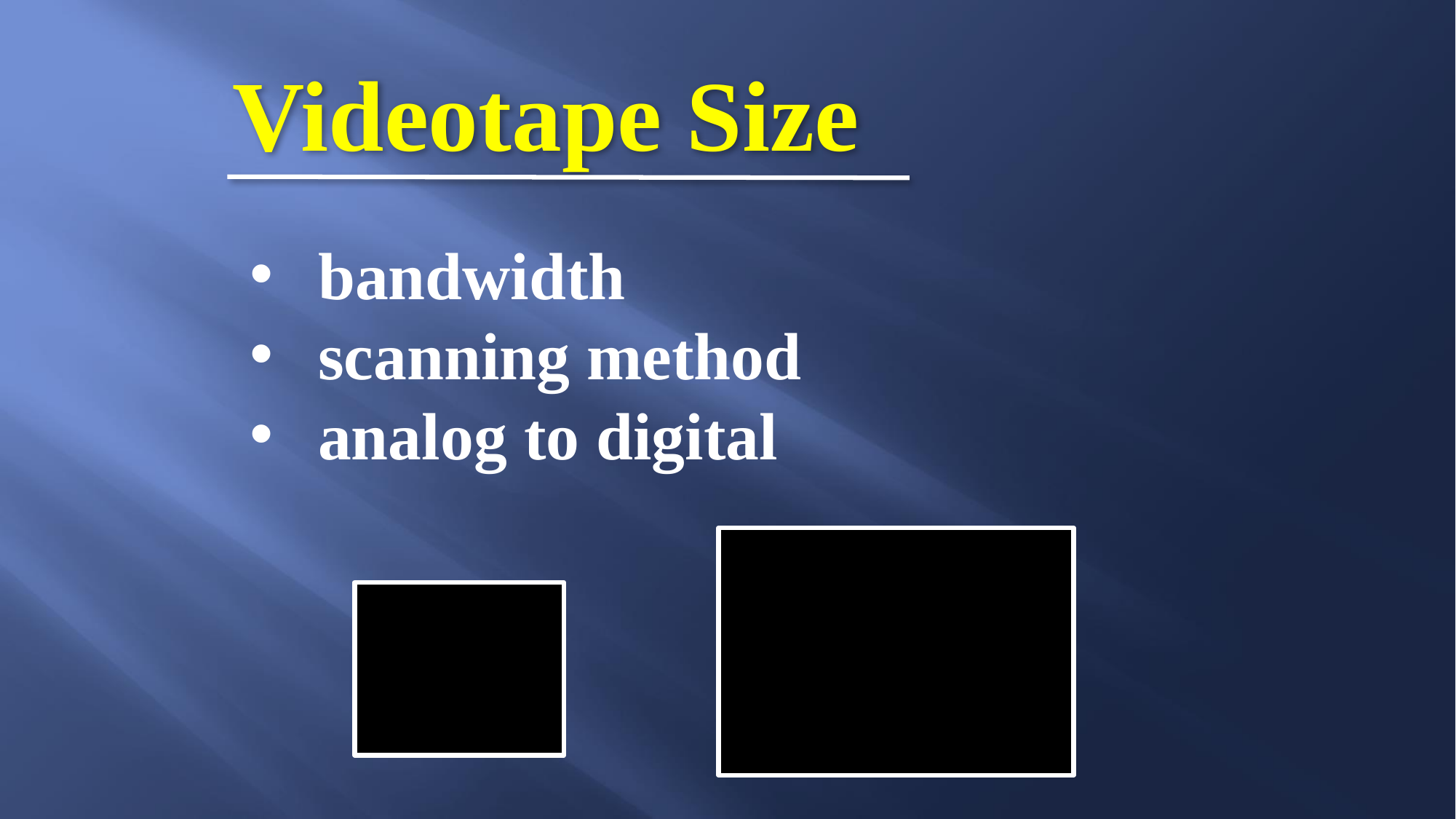

Videotape Size

bandwidth
scanning method
analog to digital